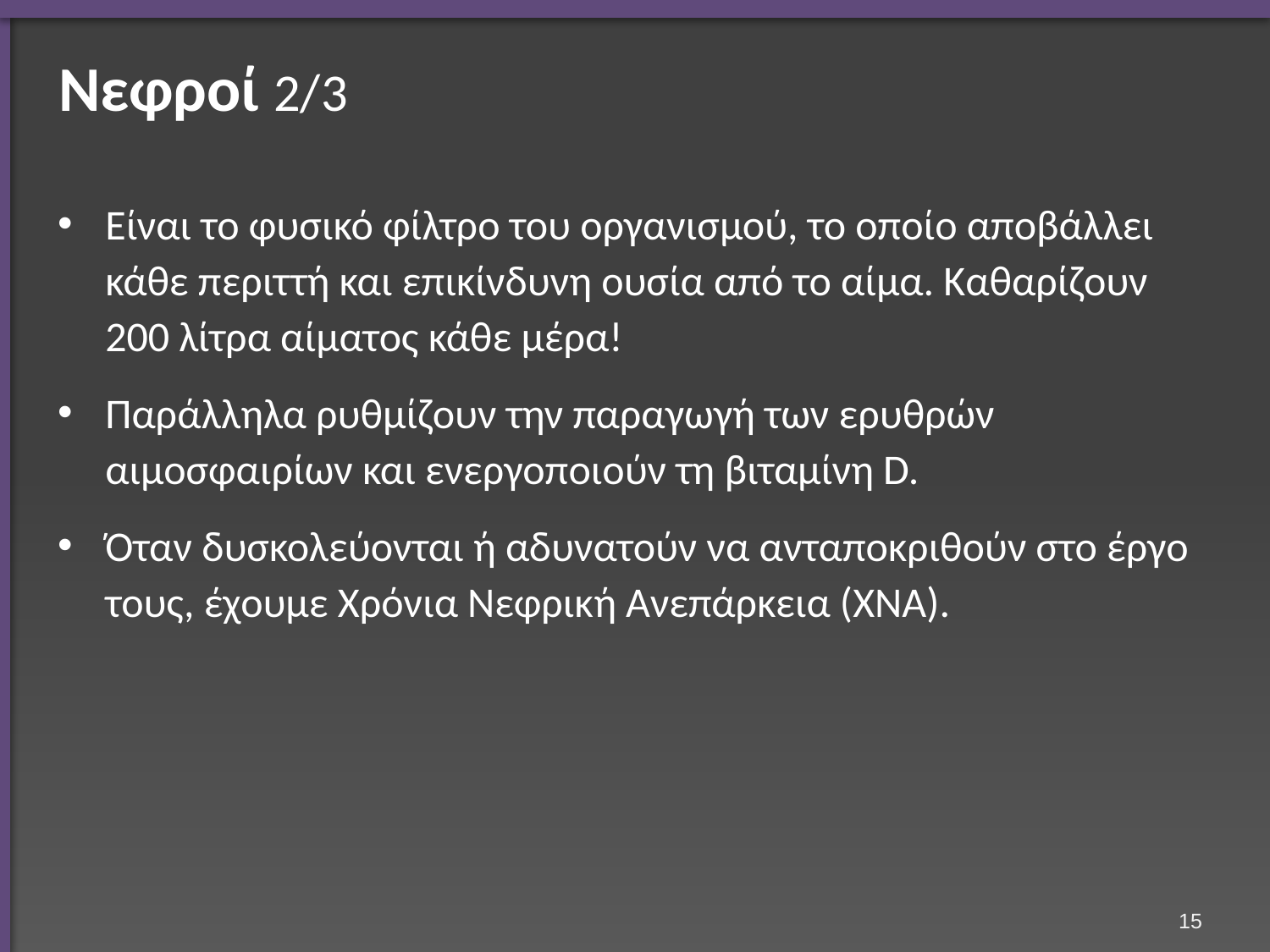

# Νεφροί 2/3
Είναι το φυσικό φίλτρο του οργανισμού, το οποίο αποβάλλει κάθε περιττή και επικίνδυνη ουσία από το αίμα. Καθαρίζουν 200 λίτρα αίματος κάθε μέρα!
Παράλληλα ρυθμίζουν την παραγωγή των ερυθρών αιμοσφαιρίων και ενεργοποιούν τη βιταμίνη D.
Όταν δυσκολεύονται ή αδυνατούν να ανταποκριθούν στο έργο τους, έχουμε Χρόνια Νεφρική Ανεπάρκεια (ΧΝΑ).
15